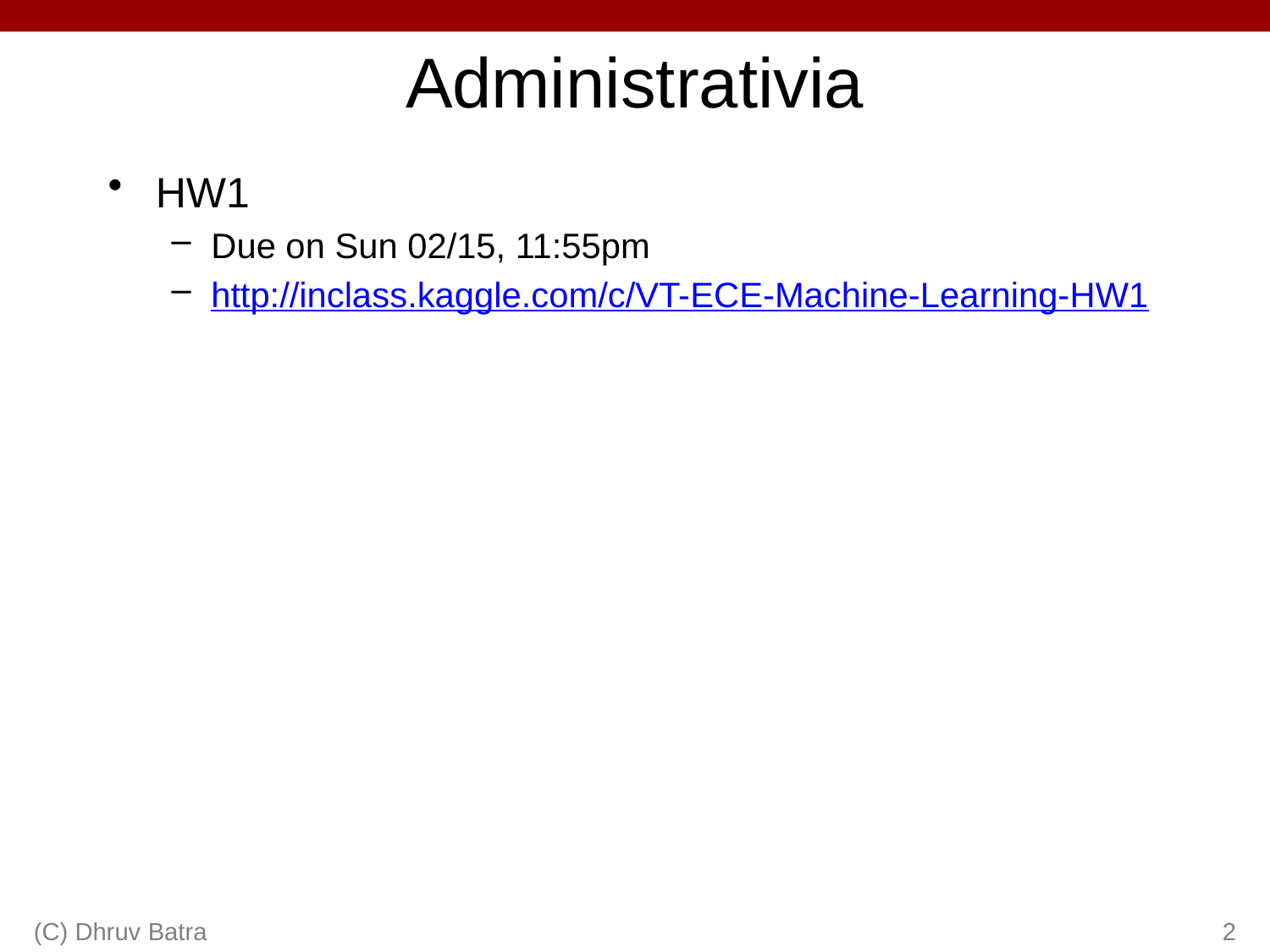

# Administrativia
HW1
Due on Sun 02/15, 11:55pm
http://inclass.kaggle.com/c/VT-ECE-Machine-Learning-HW1

(C) Dhruv Batra
2